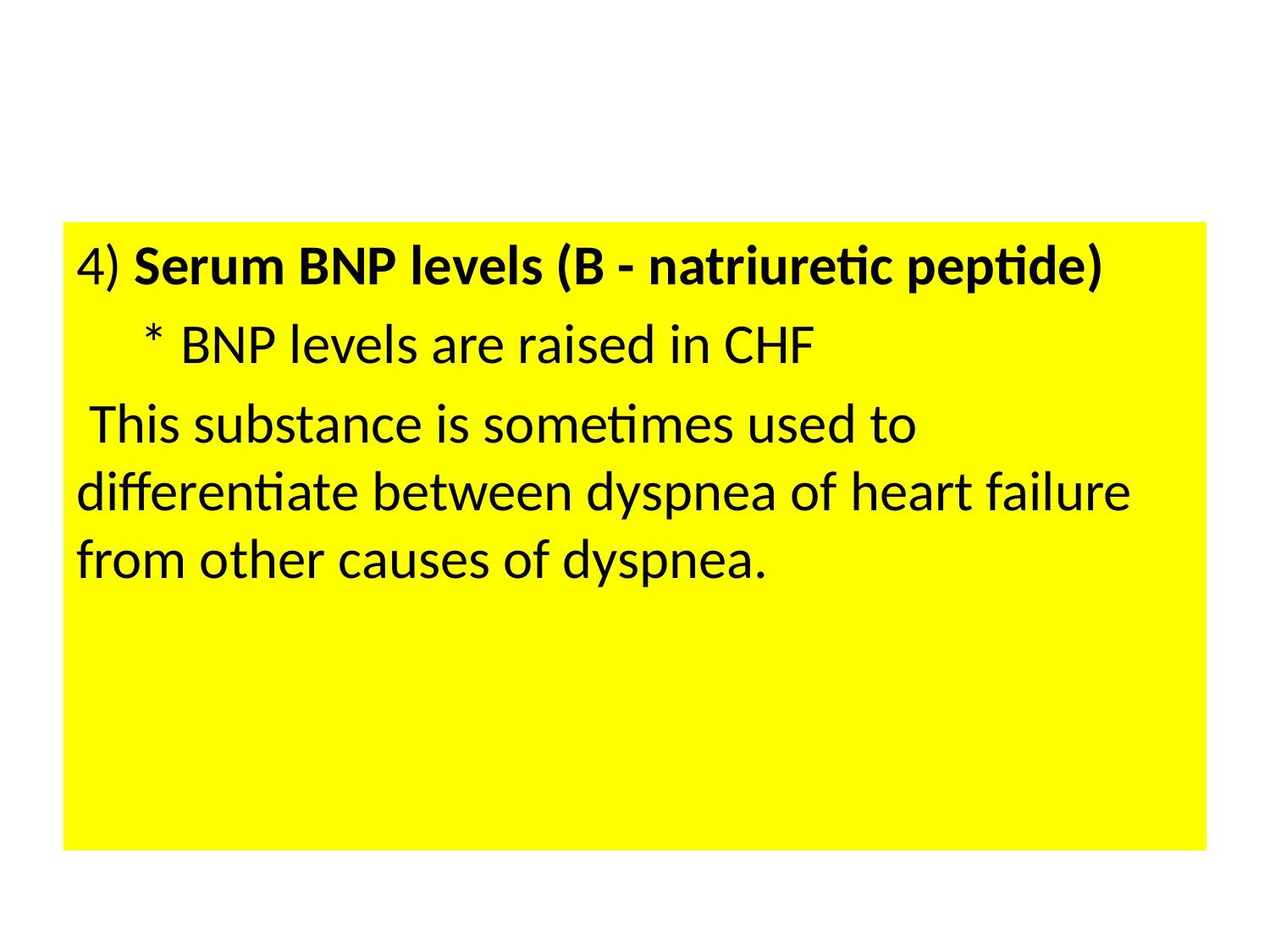

#
4) Serum BNP levels (B - natriuretic peptide)
     * BNP levels are raised in CHF
 This substance is sometimes used to differentiate between dyspnea of heart failure from other causes of dyspnea.